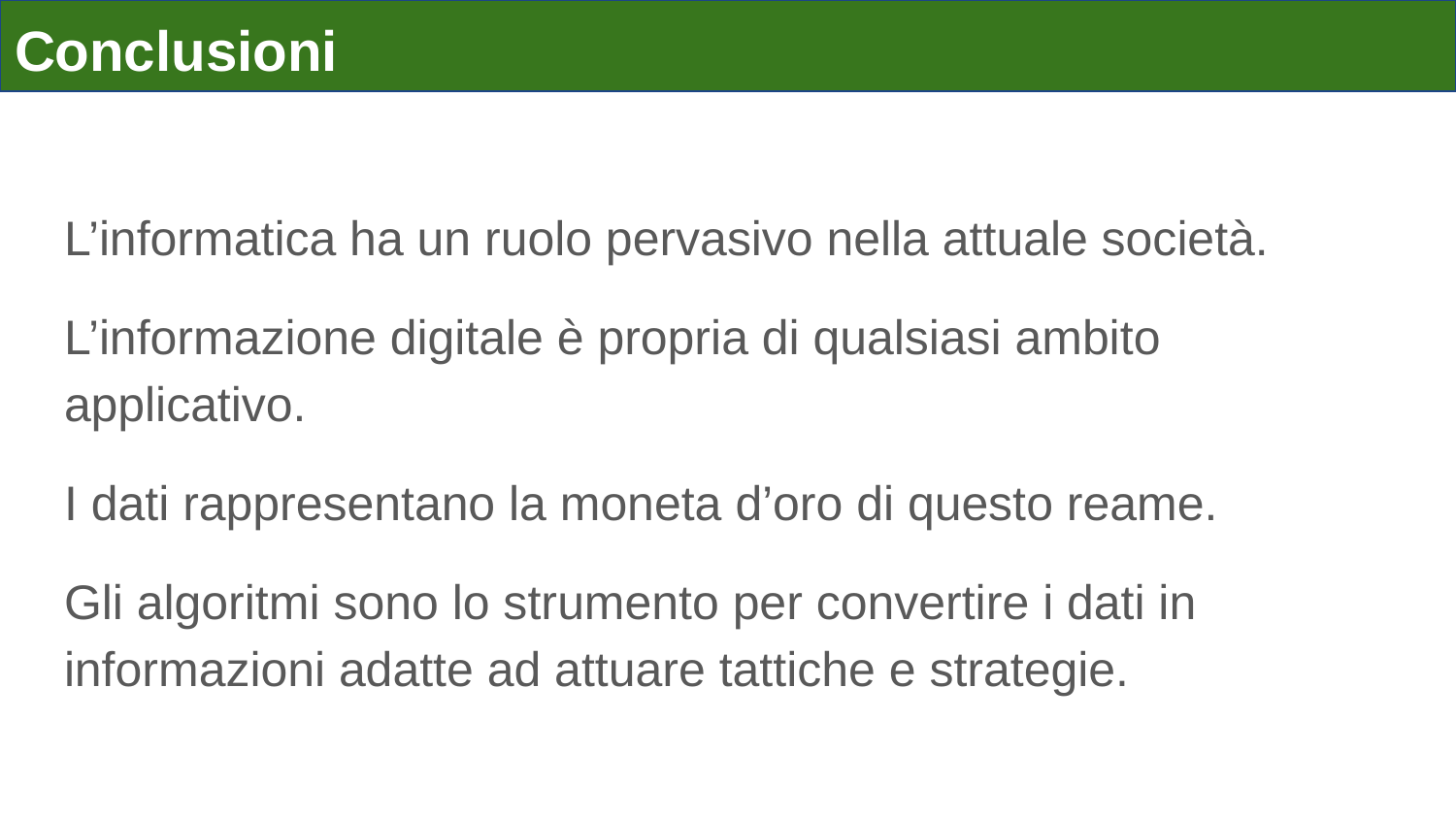

# Conclusioni
L’informatica ha un ruolo pervasivo nella attuale società.
L’informazione digitale è propria di qualsiasi ambito applicativo.
I dati rappresentano la moneta d’oro di questo reame.
Gli algoritmi sono lo strumento per convertire i dati in informazioni adatte ad attuare tattiche e strategie.